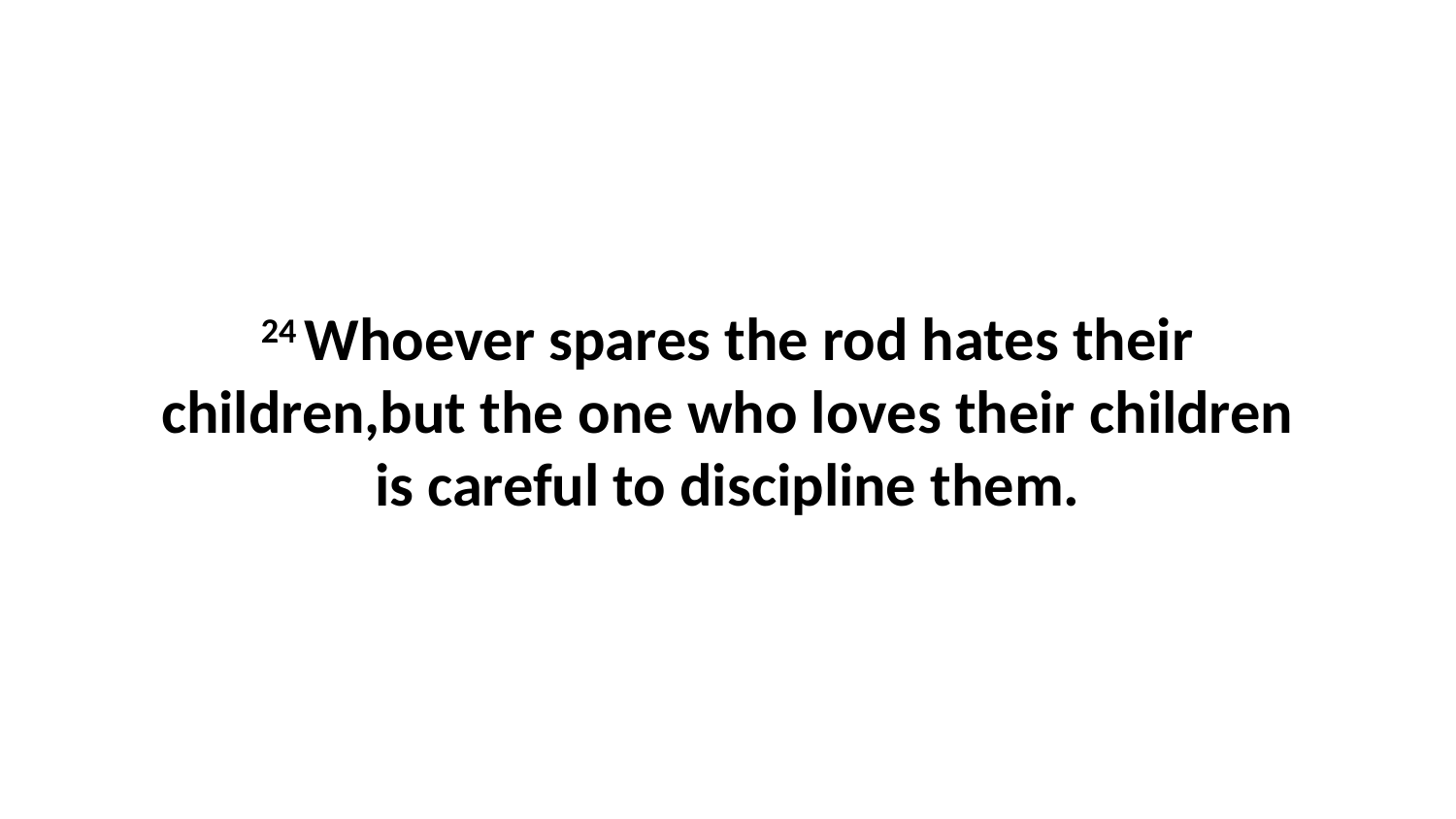

24 Whoever spares the rod hates their children,but the one who loves their children is careful to discipline them.